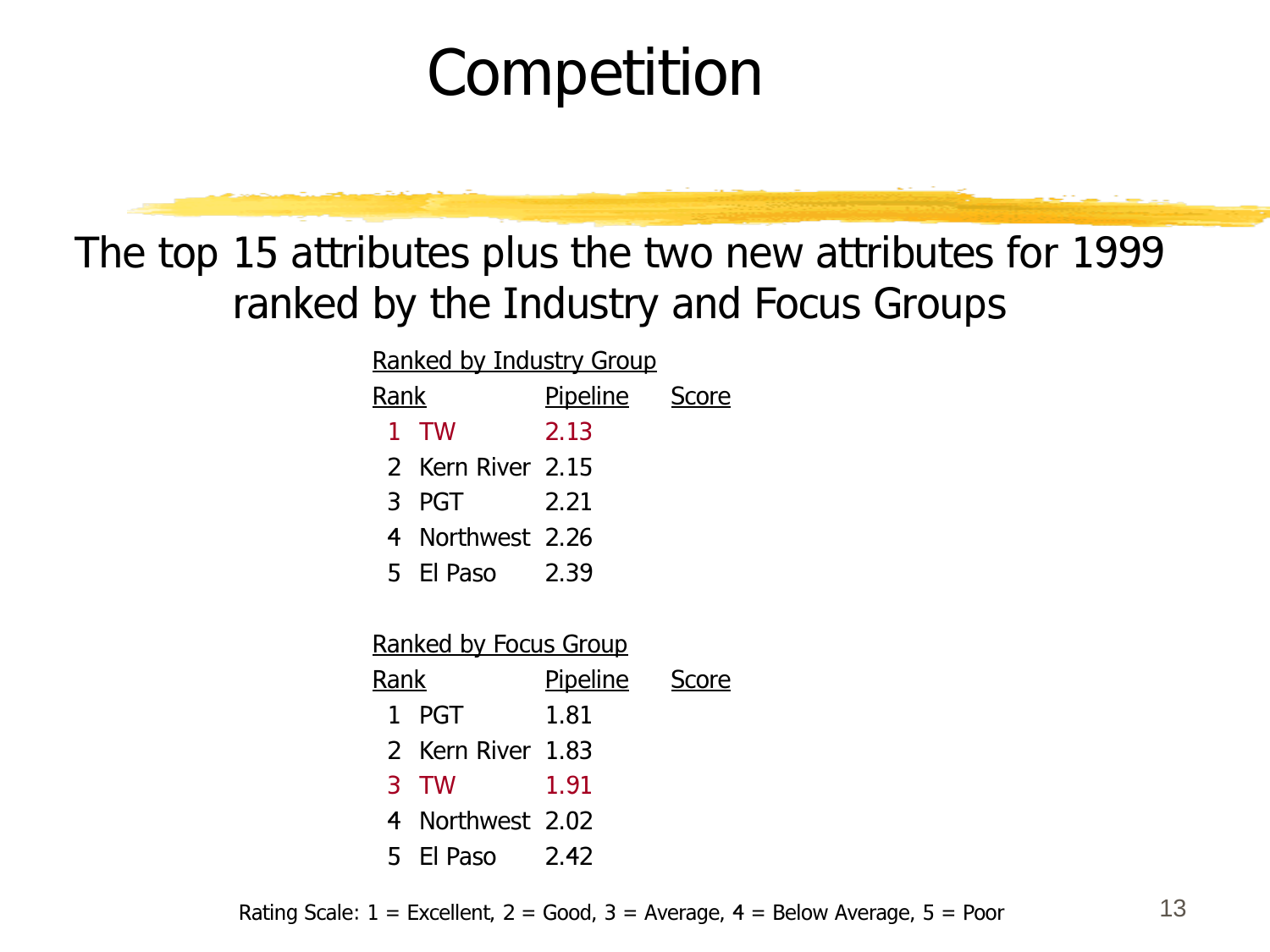

13
# Competition
The top 15 attributes plus the two new attributes for 1999
ranked by the Industry and Focus Groups
Ranked by Industry Group
Rank	Pipeline		Score
  1		TW		2.13
  2		Kern River		2.15
  3		PGT  		2.21
  4		Northwest		2.26
  5		El Paso		2.39

Ranked by Focus Group
Rank	Pipeline		Score
  1		PGT  		1.81
  2		Kern River		1.83
  3		TW		1.91
  4		Northwest		2.02
  5		El Paso		2.42
Rating Scale: 1 = Excellent, 2 = Good, 3 = Average, 4 = Below Average, 5 = Poor